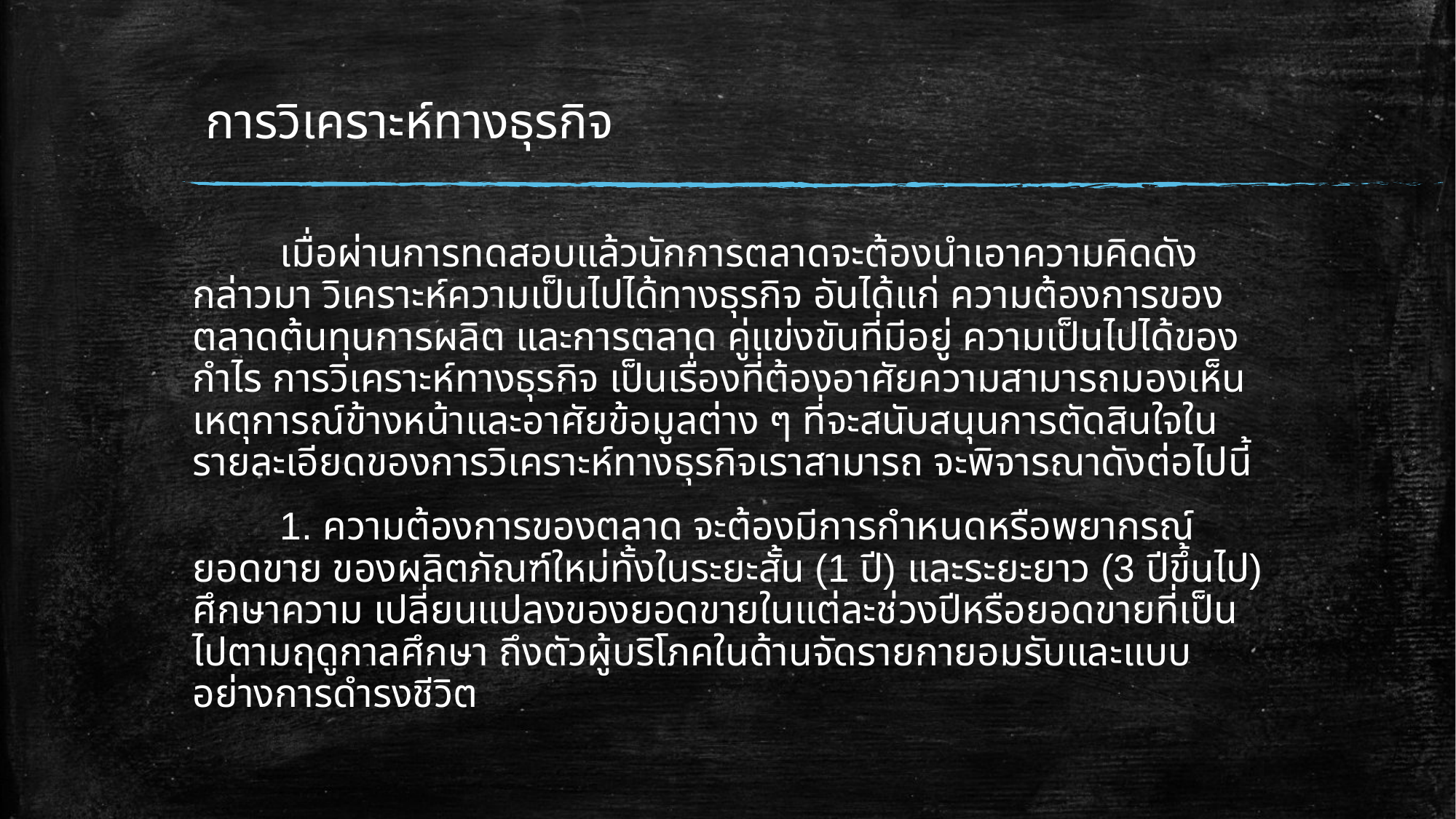

# การวิเคราะห์ทางธุรกิจ
	เมื่อผ่านการทดสอบแล้วนักการตลาดจะต้องนำเอาความคิดดังกล่าวมา วิเคราะห์ความเป็นไปได้ทางธุรกิจ อันได้แก่ ความต้องการของตลาดต้นทุนการผลิต และการตลาด คู่แข่งขันที่มีอยู่ ความเป็นไปได้ของกำไร การวิเคราะห์ทางธุรกิจ เป็นเรื่องที่ต้องอาศัยความสามารถมองเห็นเหตุการณ์ข้างหน้าและอาศัยข้อมูลต่าง ๆ ที่จะสนับสนุนการตัดสินใจในรายละเอียดของการวิเคราะห์ทางธุรกิจเราสามารถ จะพิจารณาดังต่อไปนี้
	1. ความต้องการของตลาด จะต้องมีการกำหนดหรือพยากรณ์ ยอดขาย ของผลิตภัณฑ์ใหม่ทั้งในระยะสั้น (1 ปี) และระยะยาว (3 ปีขึ้นไป) ศึกษาความ เปลี่ยนแปลงของยอดขายในแต่ละช่วงปีหรือยอดขายที่เป็นไปตามฤดูกาลศึกษา ถึงตัวผู้บริโภคในด้านจัดรายกายอมรับและแบบอย่างการดำรงชีวิต